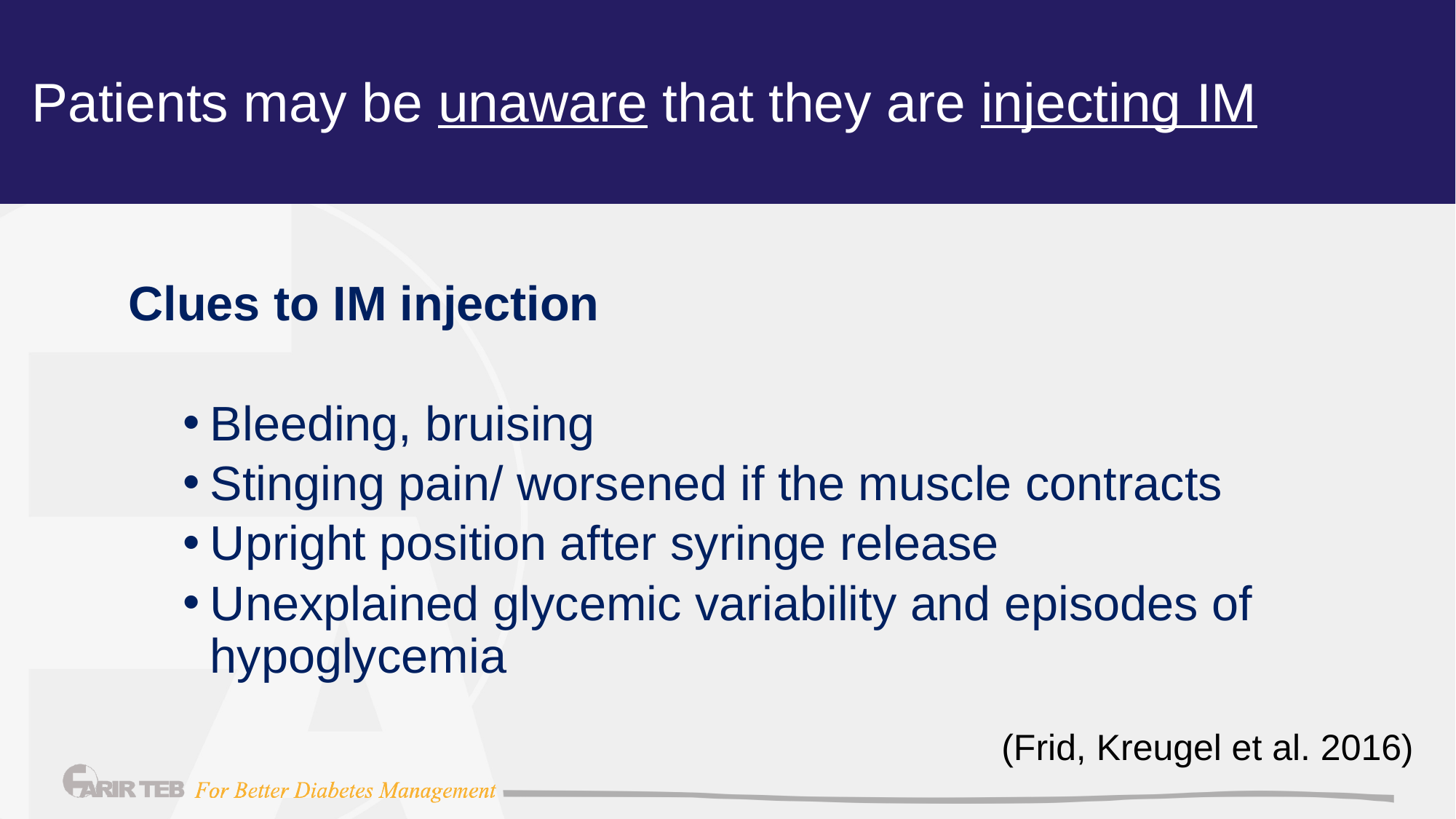

# Patients may be unaware that they are injecting IM
Clues to IM injection

Bleeding, bruising
Stinging pain/ worsened if the muscle contracts
Upright position after syringe release
Unexplained glycemic variability and episodes of hypoglycemia

(Frid, Kreugel et al. 2016)